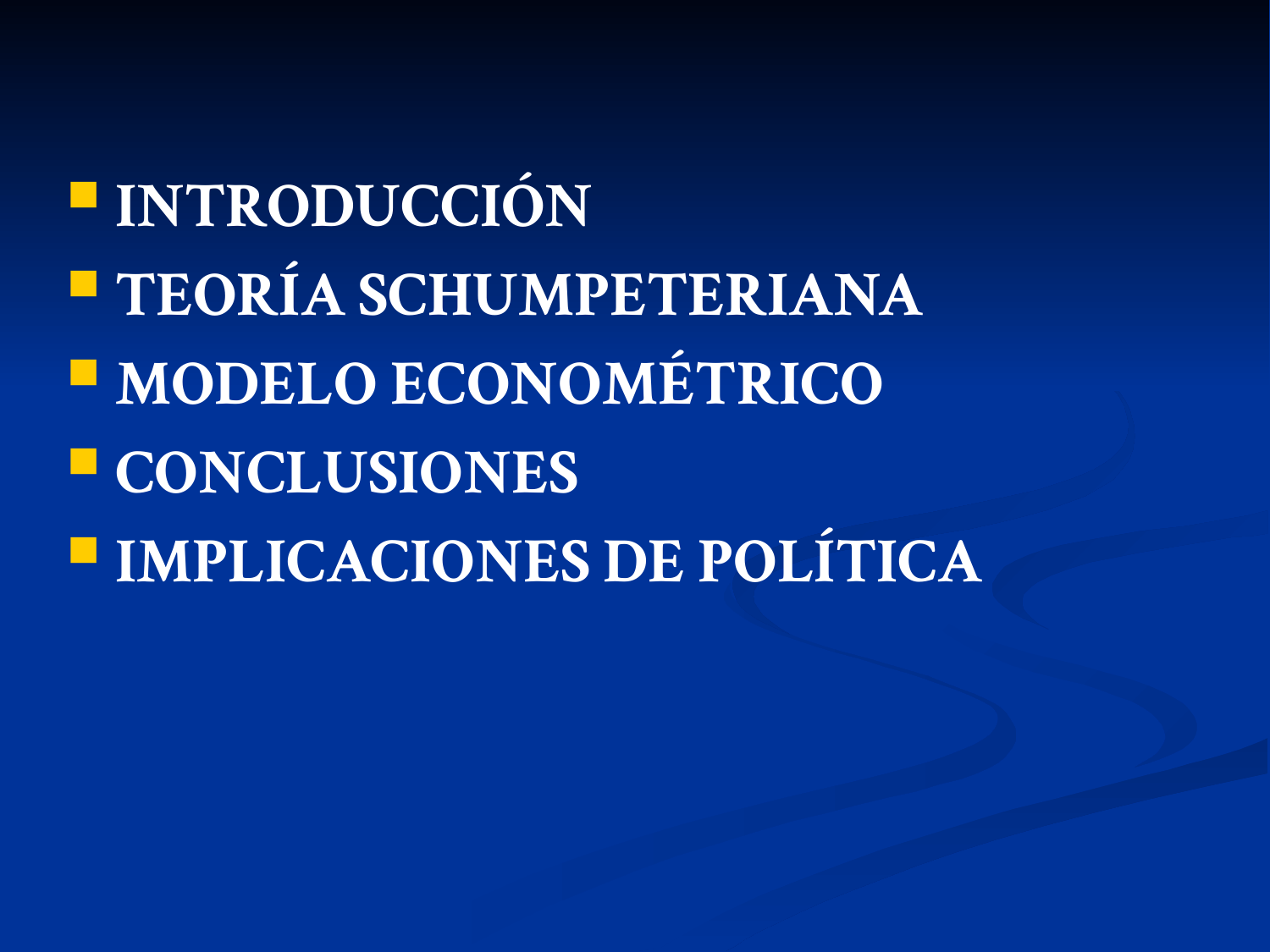

INTRODUCCIÓN
TEORÍA SCHUMPETERIANA
MODELO ECONOMÉTRICO
CONCLUSIONES
IMPLICACIONES DE POLÍTICA